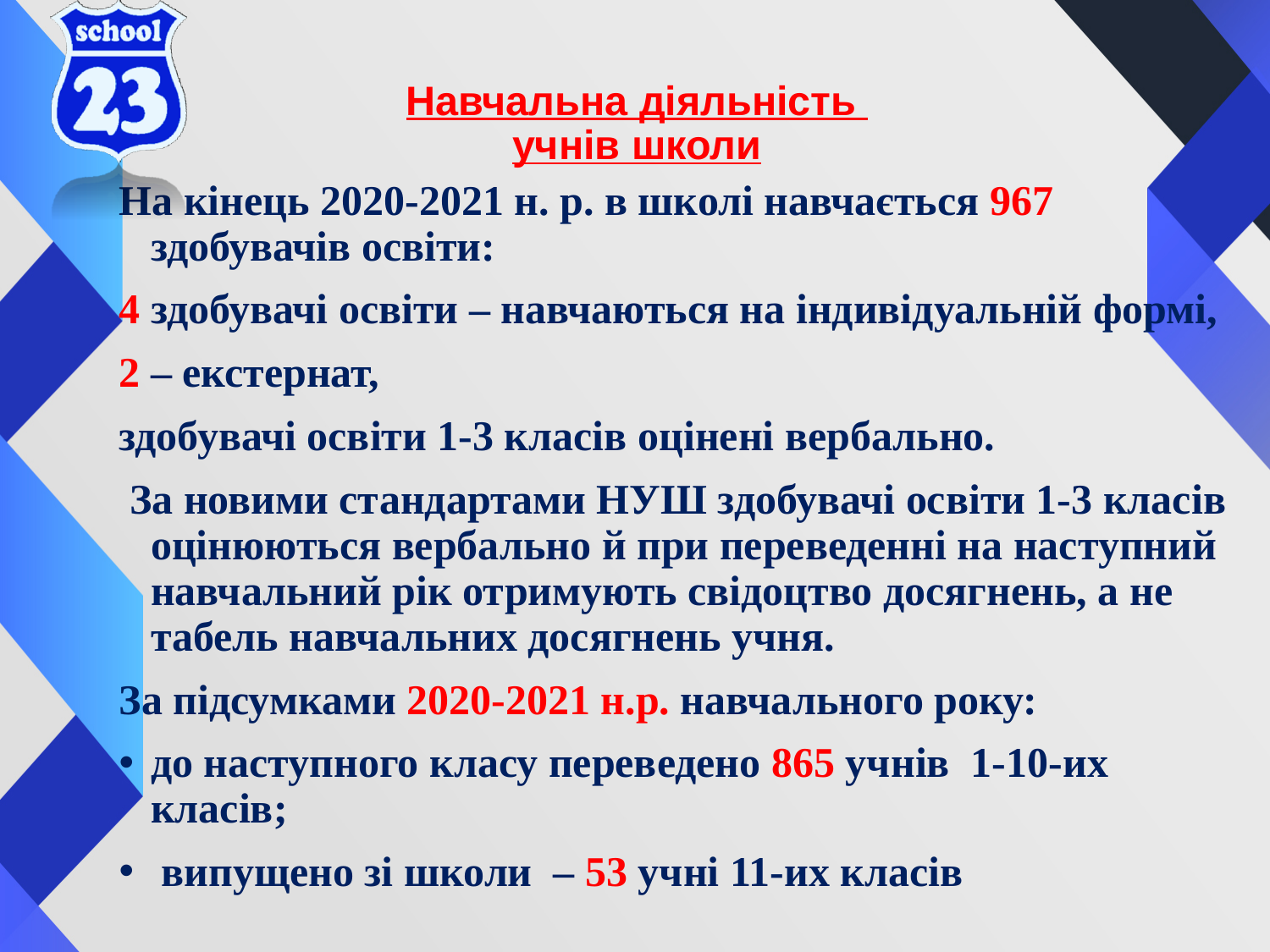

# Навчальна діяльність учнів школи
На кінець 2020-2021 н. р. в школі навчається 967 здобувачів освіти:
4 здобувачі освіти – навчаються на індивідуальній формі,
2 – екстернат,
здобувачі освіти 1-3 класів оцінені вербально.
 За новими стандартами НУШ здобувачі освіти 1-3 класів оцінюються вербально й при переведенні на наступний навчальний рік отримують свідоцтво досягнень, а не табель навчальних досягнень учня.
За підсумками 2020-2021 н.р. навчального року:
до наступного класу переведено 865 учнів  1-10-их класів;
 випущено зі школи  – 53 учні 11-их класів